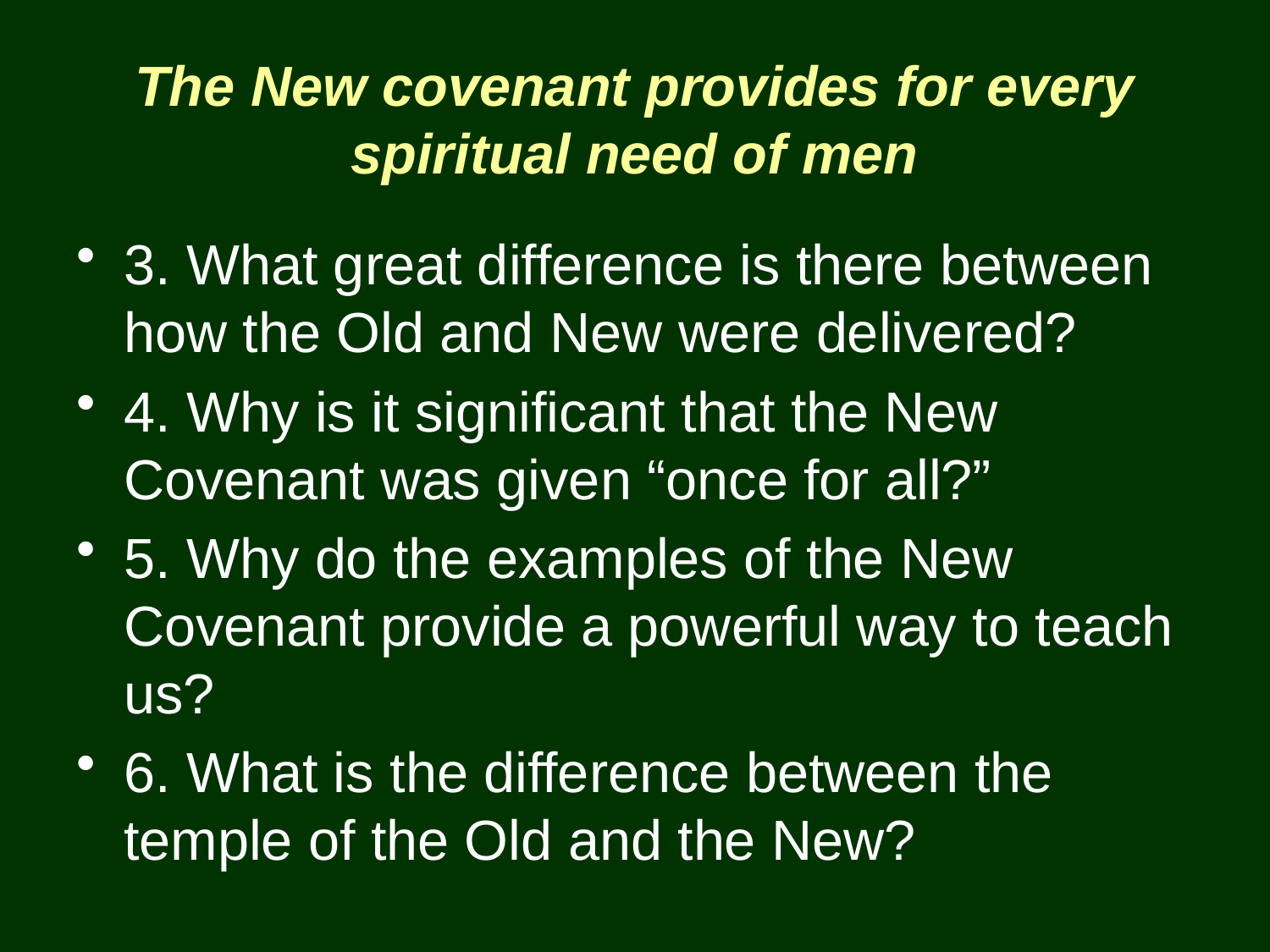

# The New covenant provides for every spiritual need of men
3. What great difference is there between how the Old and New were delivered?
4. Why is it significant that the New Covenant was given “once for all?”
5. Why do the examples of the New Covenant provide a powerful way to teach us?
6. What is the difference between the temple of the Old and the New?